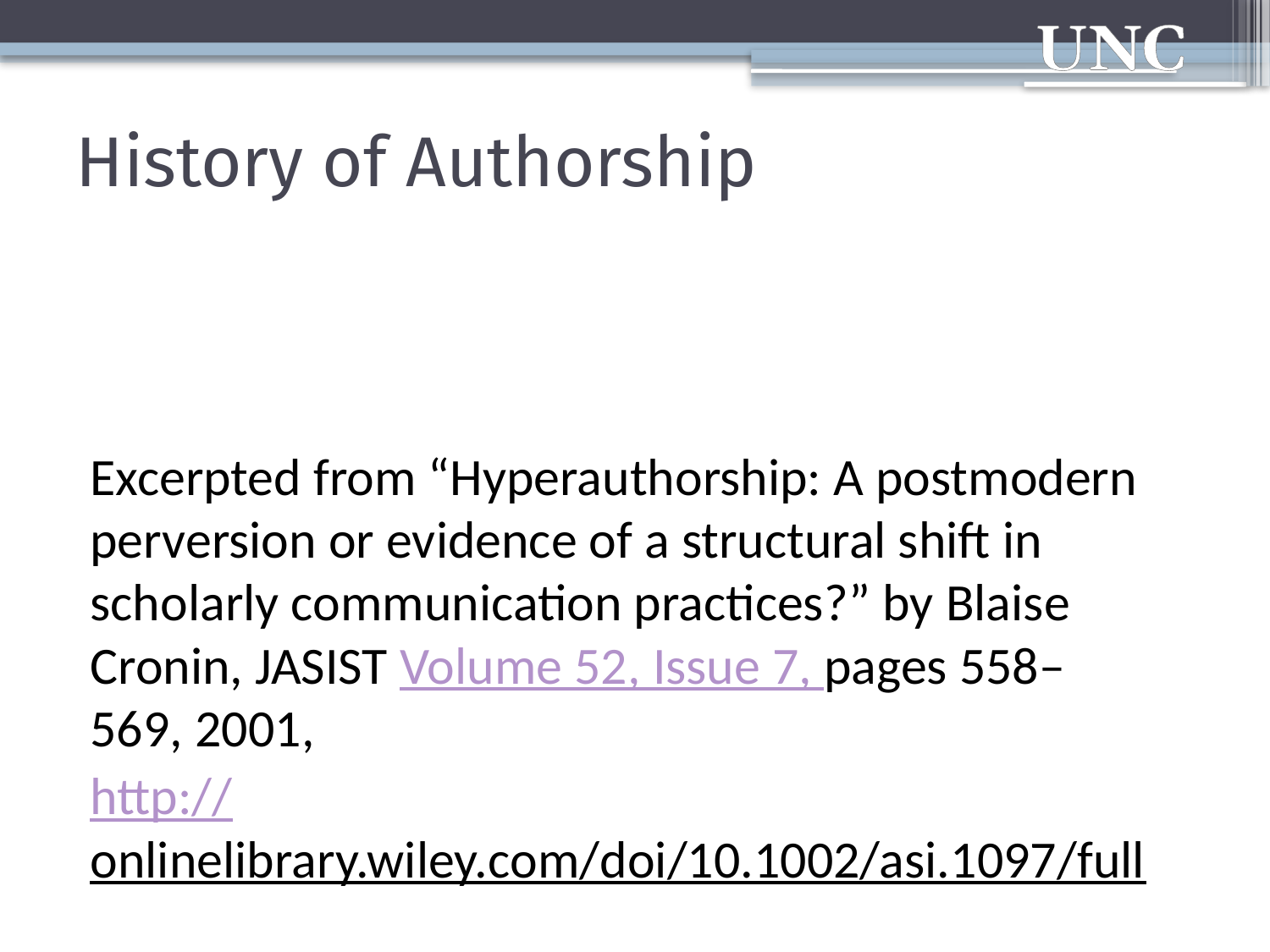

# History of Authorship

Excerpted from “Hyperauthorship: A postmodern perversion or evidence of a structural shift in scholarly communication practices?” by Blaise Cronin, JASIST Volume 52, Issue 7, pages 558–569, 2001,
http://onlinelibrary.wiley.com/doi/10.1002/asi.1097/full